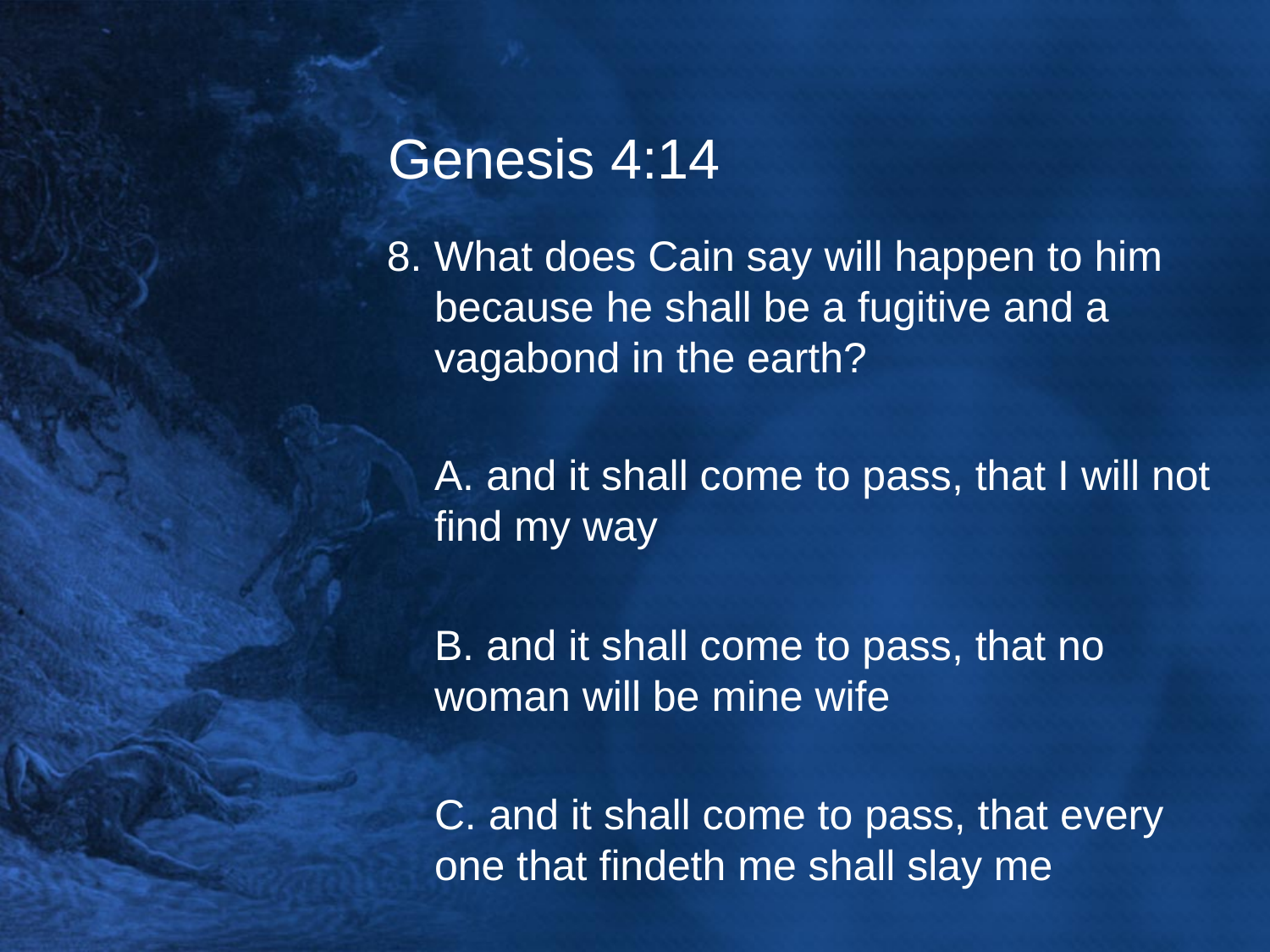

# Genesis 4:14
8. What does Cain say will happen to him because he shall be a fugitive and a vagabond in the earth?

	A. and it shall come to pass, that I will not find my way

	B. and it shall come to pass, that no woman will be mine wife

	C. and it shall come to pass, that every one that findeth me shall slay me